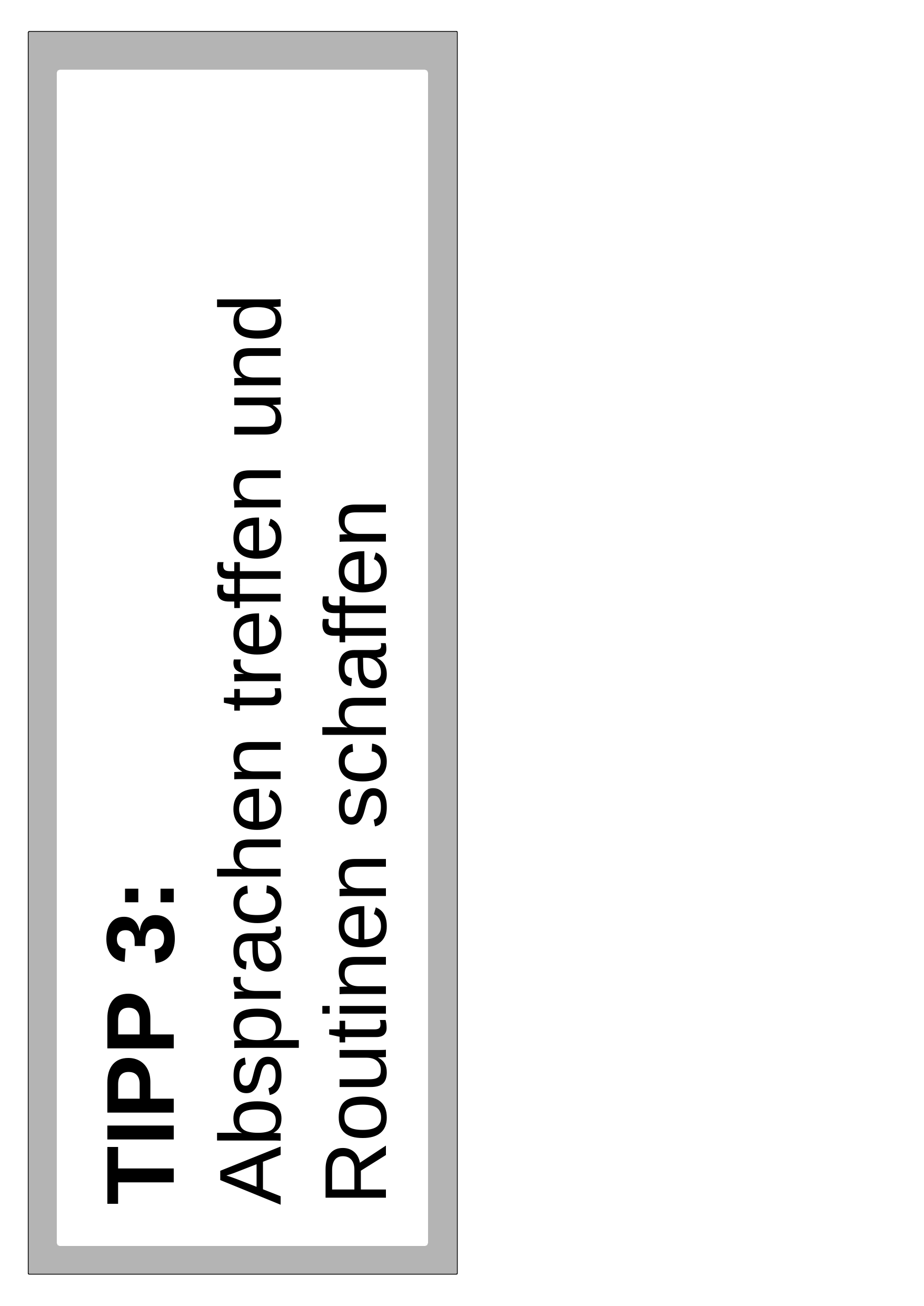

TIPP 3:
Absprachen treffen und Routinen schaffen